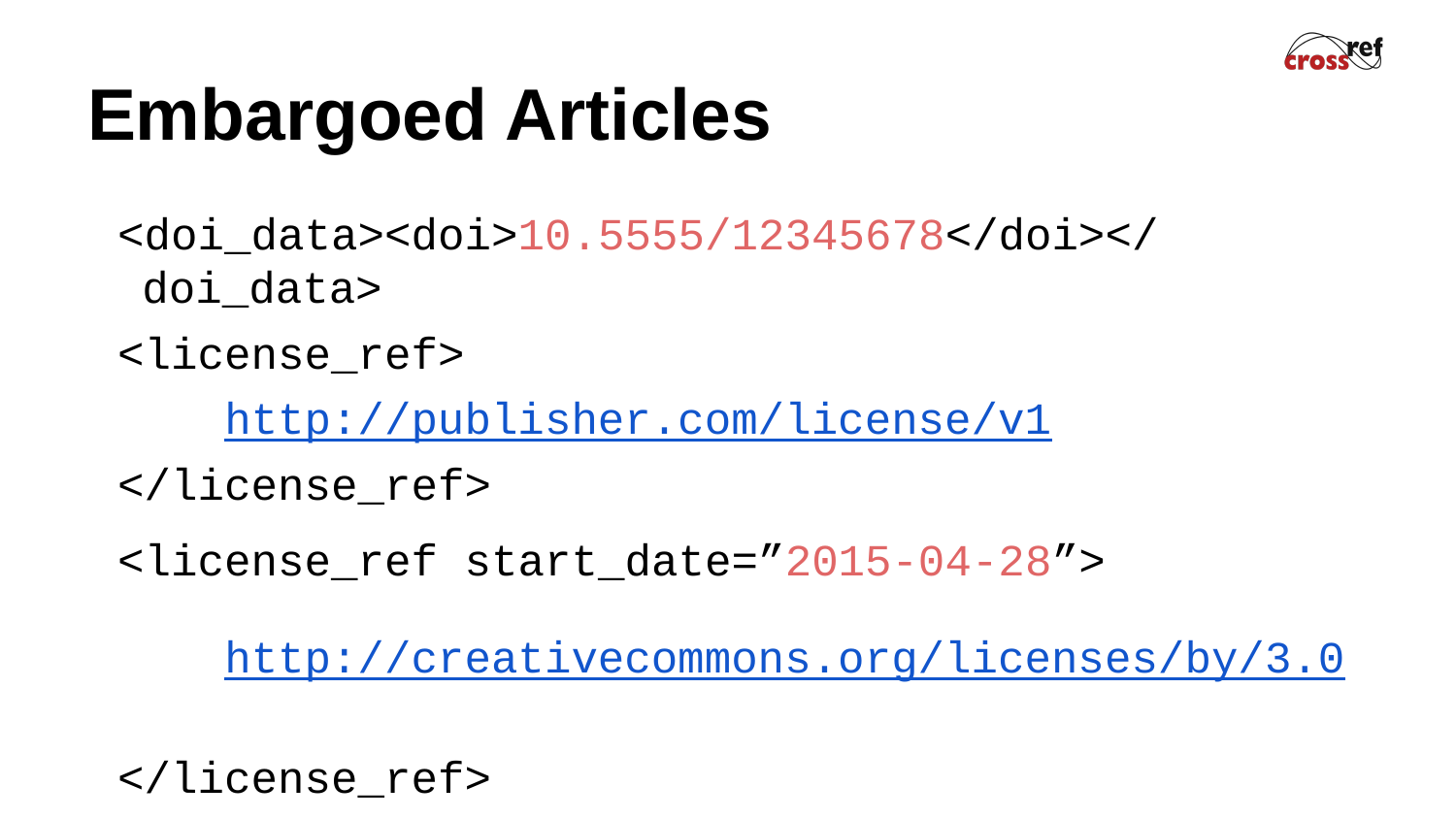

# Embargoed Articles
<doi_data><doi>10.5555/12345678</doi></doi_data>
<license_ref>
    http://publisher.com/license/v1
</license_ref>
<license_ref start_date=”2015-04-28”>
    http://creativecommons.org/licenses/by/3.0
</license_ref>